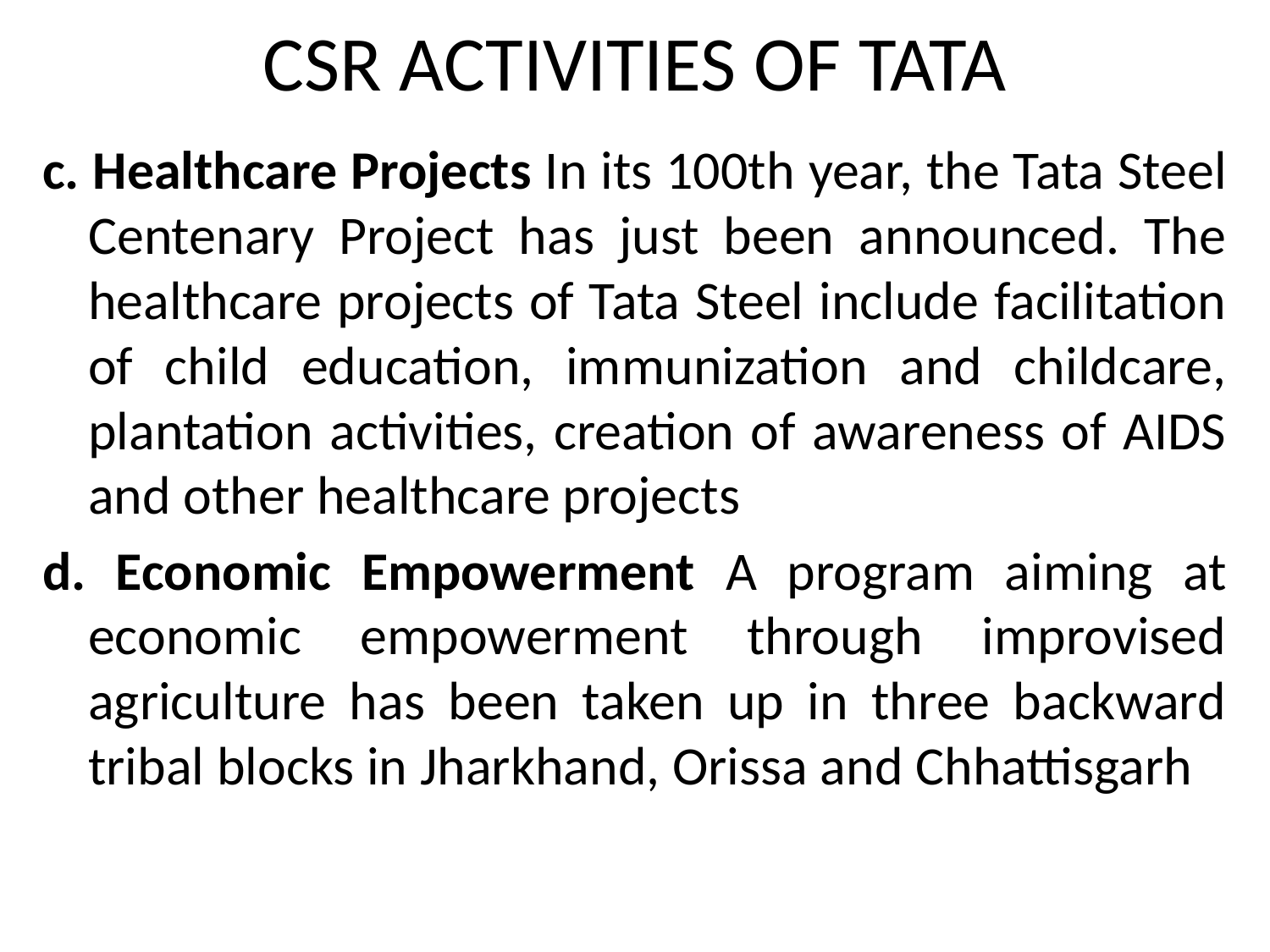

# CSR ACTIVITIES OF TATA
c. Healthcare Projects In its 100th year, the Tata Steel Centenary Project has just been announced. The healthcare projects of Tata Steel include facilitation of child education, immunization and childcare, plantation activities, creation of awareness of AIDS and other healthcare projects
d. Economic Empowerment A program aiming at economic empowerment through improvised agriculture has been taken up in three backward tribal blocks in Jharkhand, Orissa and Chhattisgarh